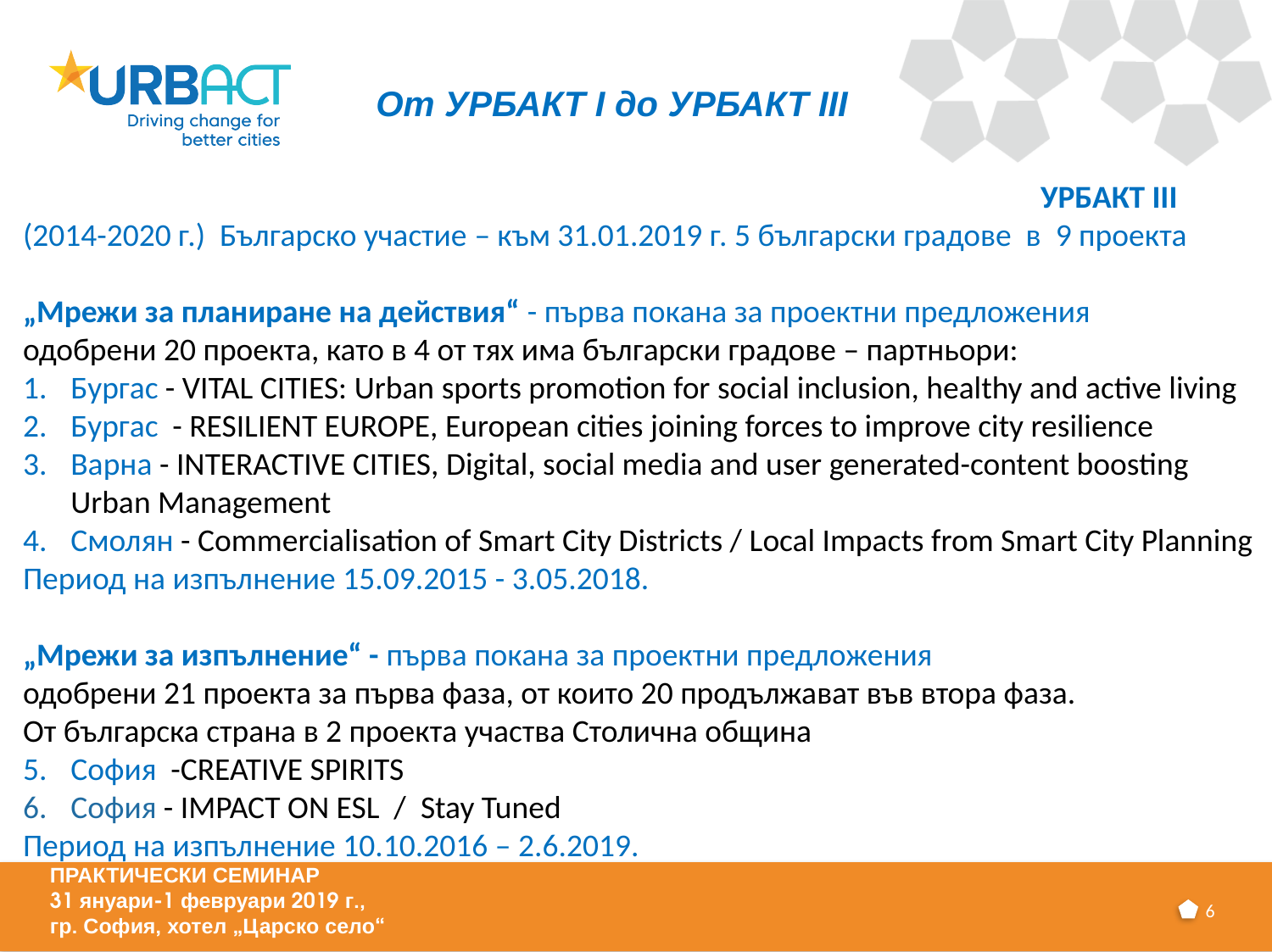

От УРБАКТ I до УРБАКТ III
								УРБАКТ III
(2014-2020 г.)  Българско участие – към 31.01.2019 г. 5 български градове  в  9 проекта

„Мрежи за планиране на действия“ - първа покана за проектни предложения
одобрени 20 проекта, като в 4 от тях има български градове – партньори:
Бургас - VITAL CITIES: Urban sports promotion for social inclusion, healthy and active living
Бургас  - RESILIENT EUROPE, European cities joining forces to improve city resilience
Варна - INTERACTIVE CITIES, Digital, social media and user generated-content boosting Urban Management
Смолян - Commercialisation of Smart City Districts / Local Impacts from Smart City Planning
Период на изпълнение 15.09.2015 - 3.05.2018.

„Мрежи за изпълнение“ - първа покана за проектни предложения
одобрени 21 проекта за първа фаза, от които 20 продължават във втора фаза.
От българска страна в 2 проекта участва Столична община
София  -CREATIVE SPIRITS
София - IMPACT ON ESL  /  Stay Tuned
Период на изпълнение 10.10.2016 – 2.6.2019.
ПРАКТИЧЕСКИ СЕМИНАР
31 януари-1 февруари 2019 г.,
гр. София, хотел „Царско село“
6